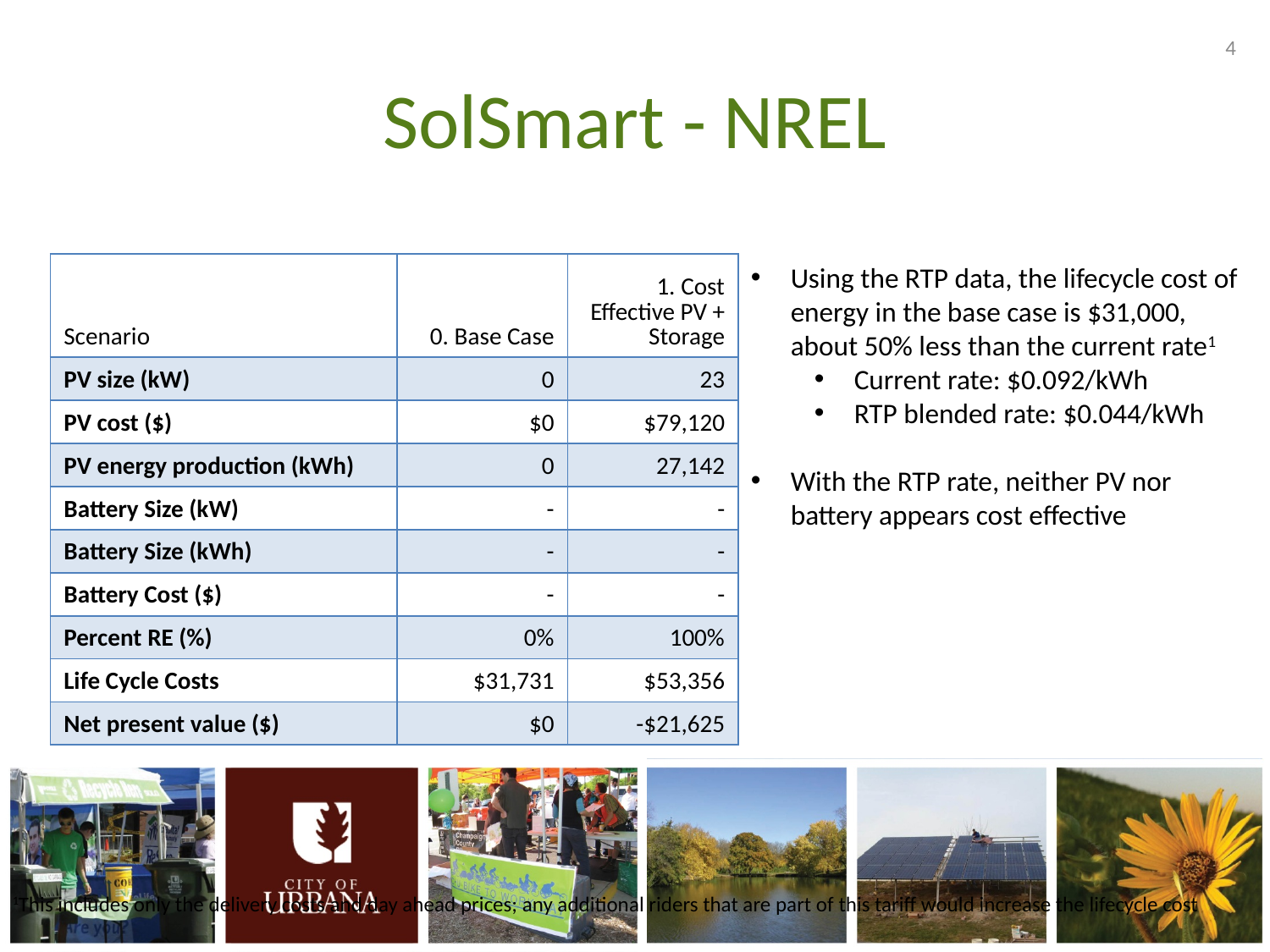

# SolSmart - NREL
| Scenario | 0. Base Case | 1. Cost Effective PV + Storage |
| --- | --- | --- |
| PV size (kW) | 0 | 23 |
| PV cost ($) | $0 | $79,120 |
| PV energy production (kWh) | 0 | 27,142 |
| Battery Size (kW) | - | - |
| Battery Size (kWh) | - | - |
| Battery Cost ($) | - | - |
| Percent RE (%) | 0% | 100% |
| Life Cycle Costs | $31,731 | $53,356 |
| Net present value ($) | $0 | -$21,625 |
Using the RTP data, the lifecycle cost of energy in the base case is $31,000, about 50% less than the current rate1
Current rate: $0.092/kWh
RTP blended rate: $0.044/kWh

With the RTP rate, neither PV nor battery appears cost effective
1This includes only the delivery costs and day ahead prices; any additional riders that are part of this tariff would increase the lifecycle cost